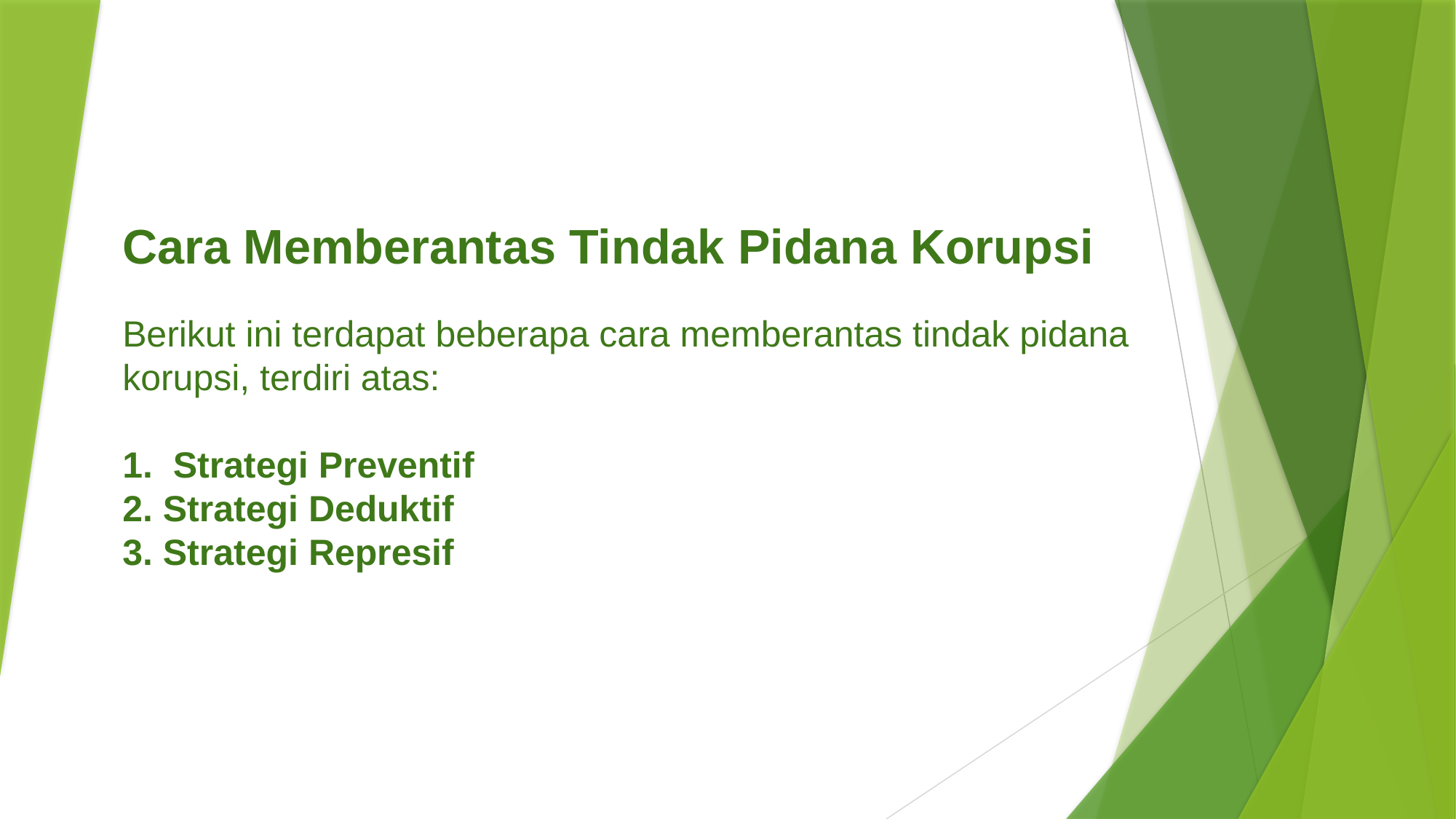

# Cara Memberantas Tindak Pidana Korupsi Berikut ini terdapat beberapa cara memberantas tindak pidana korupsi, terdiri atas: 1.  Strategi Preventif 2. Strategi Deduktif 3. Strategi Represif